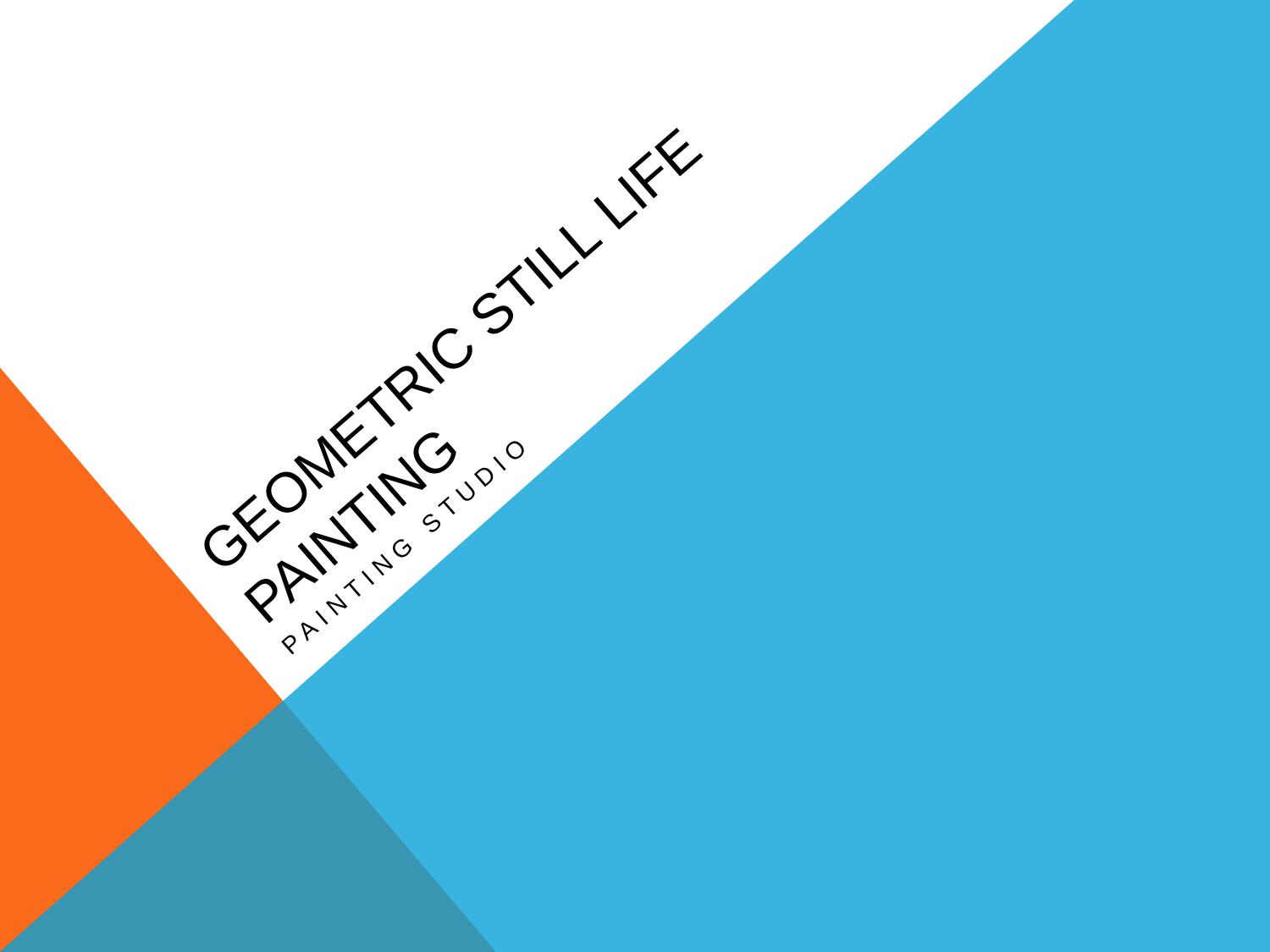

# Geometric Still Life Painting
Painting Studio